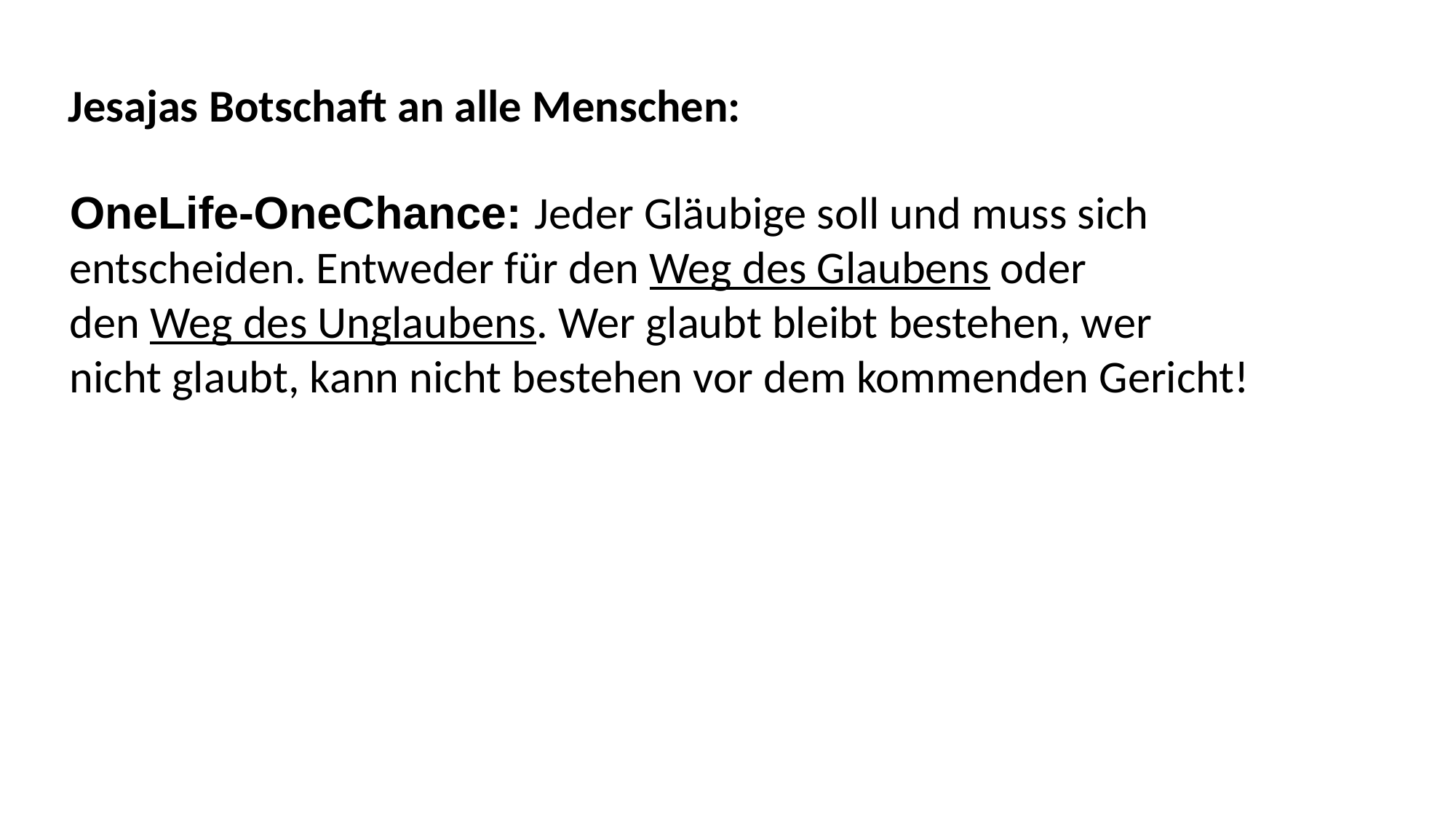

Jesajas Botschaft an alle Menschen:
OneLife-OneChance: Jeder Gläubige soll und muss sich
entscheiden. Entweder für den Weg des Glaubens oder
den Weg des Unglaubens. Wer glaubt bleibt bestehen, wer
nicht glaubt, kann nicht bestehen vor dem kommenden Gericht!